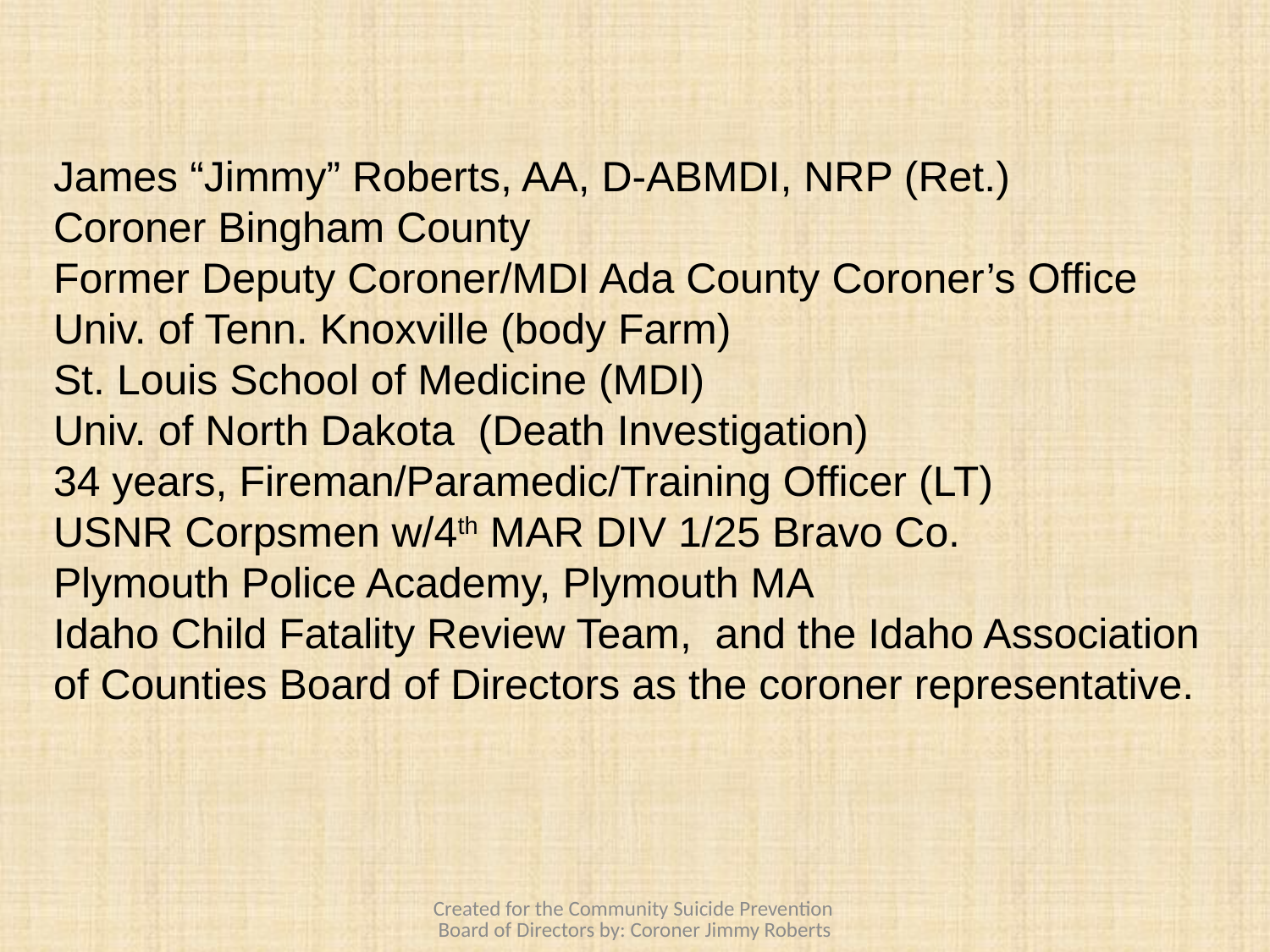

James “Jimmy” Roberts, AA, D-ABMDI, NRP (Ret.)
Coroner Bingham County
Former Deputy Coroner/MDI Ada County Coroner’s Office
Univ. of Tenn. Knoxville (body Farm)
St. Louis School of Medicine (MDI)
Univ. of North Dakota  (Death Investigation)
34 years, Fireman/Paramedic/Training Officer (LT)
USNR Corpsmen w/4th MAR DIV 1/25 Bravo Co.
Plymouth Police Academy, Plymouth MA
Idaho Child Fatality Review Team,  and the Idaho Association of Counties Board of Directors as the coroner representative.

Created for the Community Suicide Prevention Board of Directors by: Coroner Jimmy Roberts